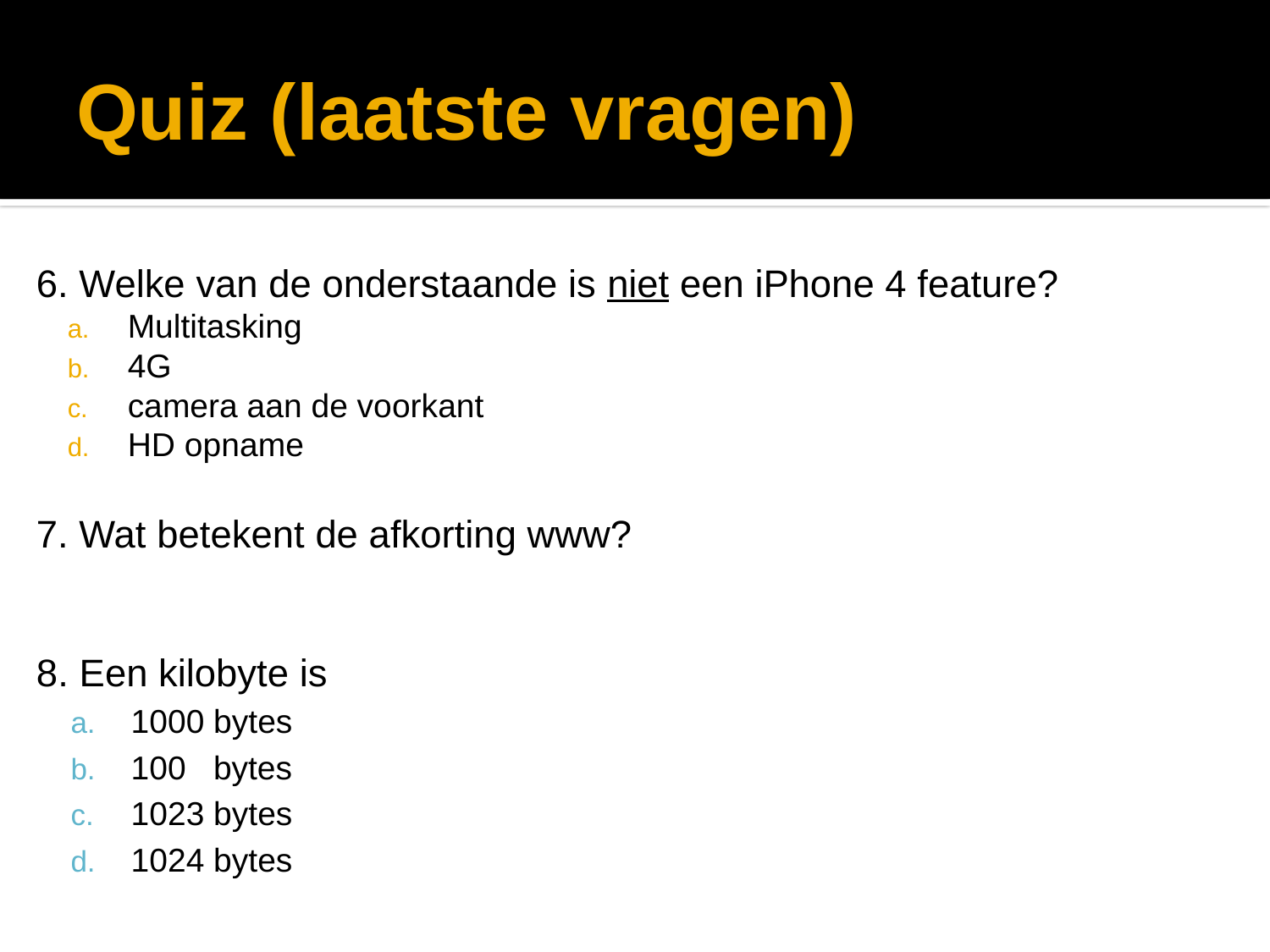

# Quiz (laatste vragen)
6. Welke van de onderstaande is niet een iPhone 4 feature?
Multitasking
4G
camera aan de voorkant
HD opname

7. Wat betekent de afkorting www?

8. Een kilobyte is
1000 bytes
100   bytes
1023 bytes
1024 bytes